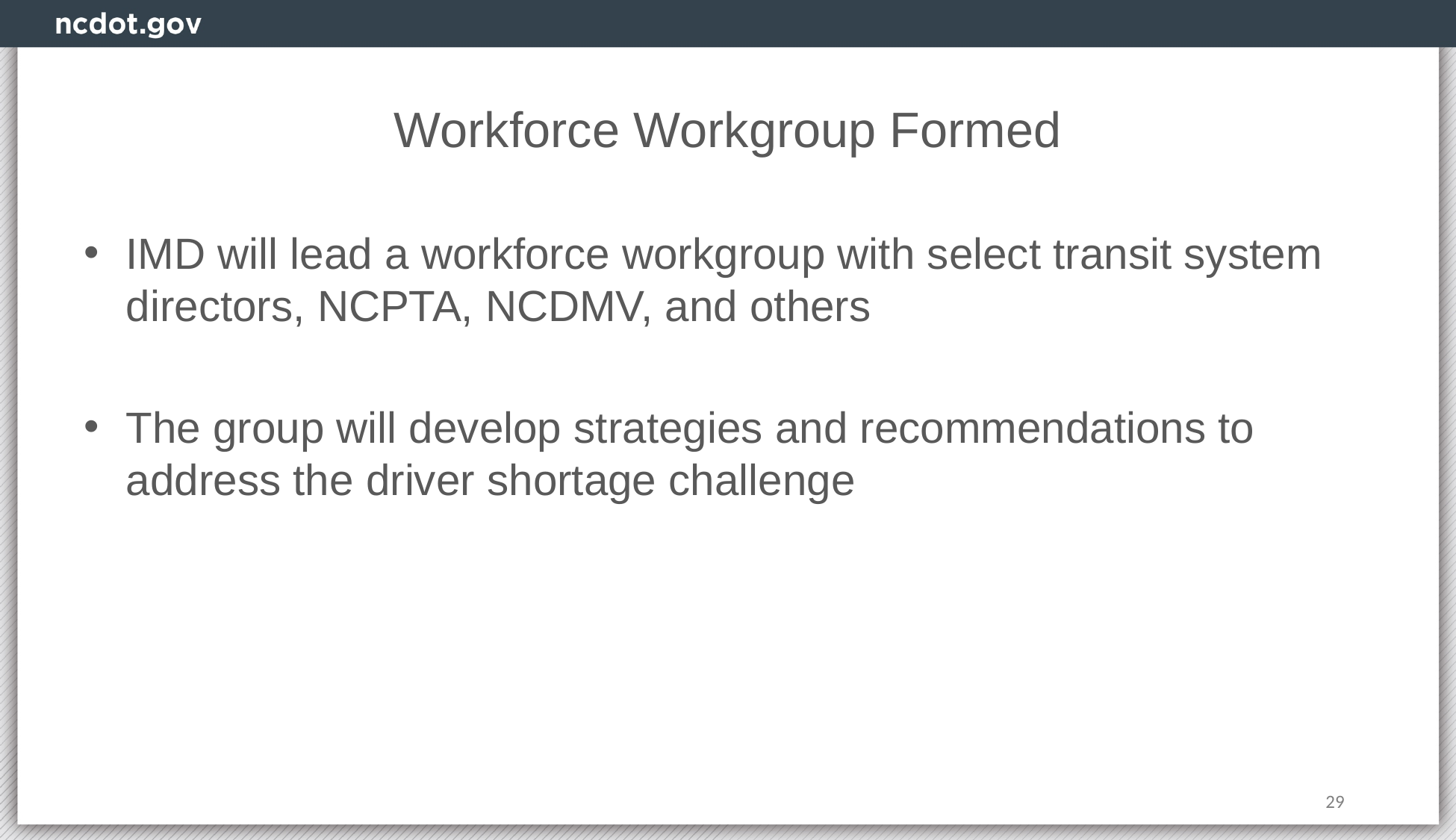

# Workforce Workgroup Formed
IMD will lead a workforce workgroup with select transit system directors, NCPTA, NCDMV, and others

The group will develop strategies and recommendations to address the driver shortage challenge
29